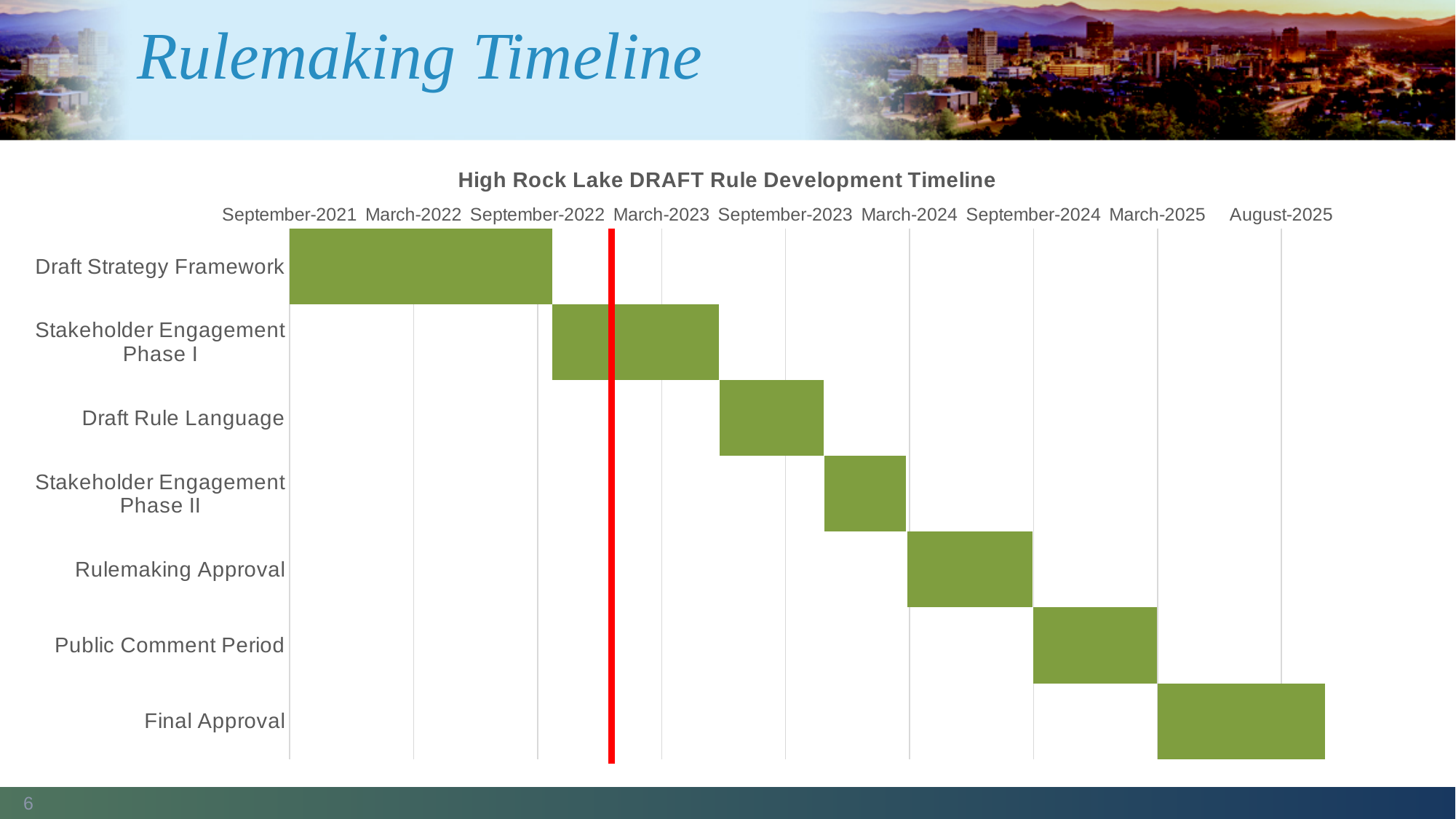

# Rulemaking Timeline

### Chart: High Rock Lake DRAFT Rule Development Timeline

| Category | Start Date | Duration |
|---|---|---|
| Draft Strategy Framework | 44440.0 | 393.0 |
| Stakeholder Engagement Phase I | 44833.0 | 244.0 |
| Draft Rule Language | 45078.0 | 152.0 |
| Stakeholder Engagement Phase II | 45231.0 | 119.0 |
| Rulemaking Approval | 45352.0 | 183.0 |
| Public Comment Period | 45536.0 | 180.0 |
| Final Approval | 45717.0 | 245.0 |
6